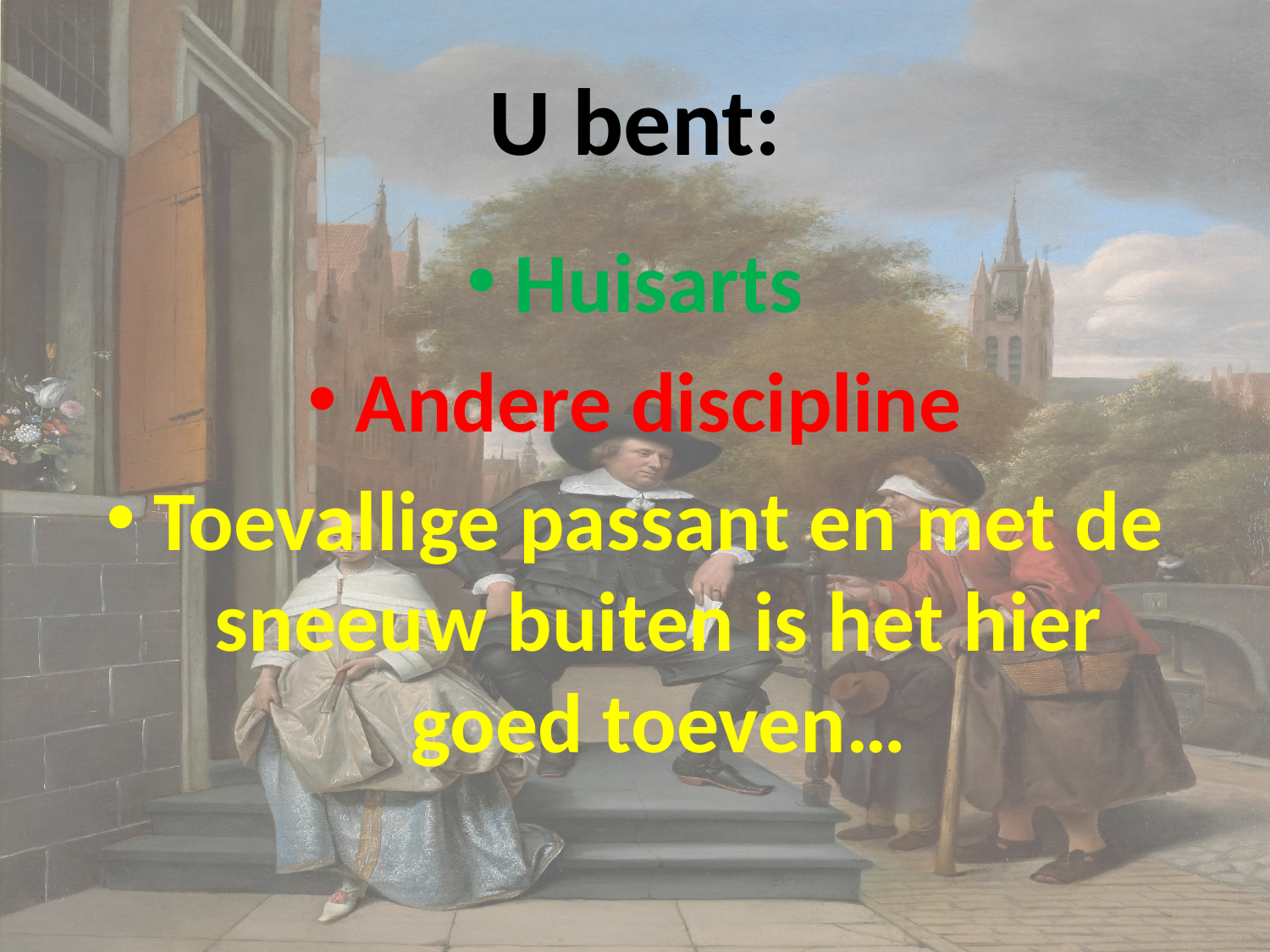

# U bent:
Huisarts
Andere discipline
Toevallige passant en met de sneeuw buiten is het hier goed toeven…